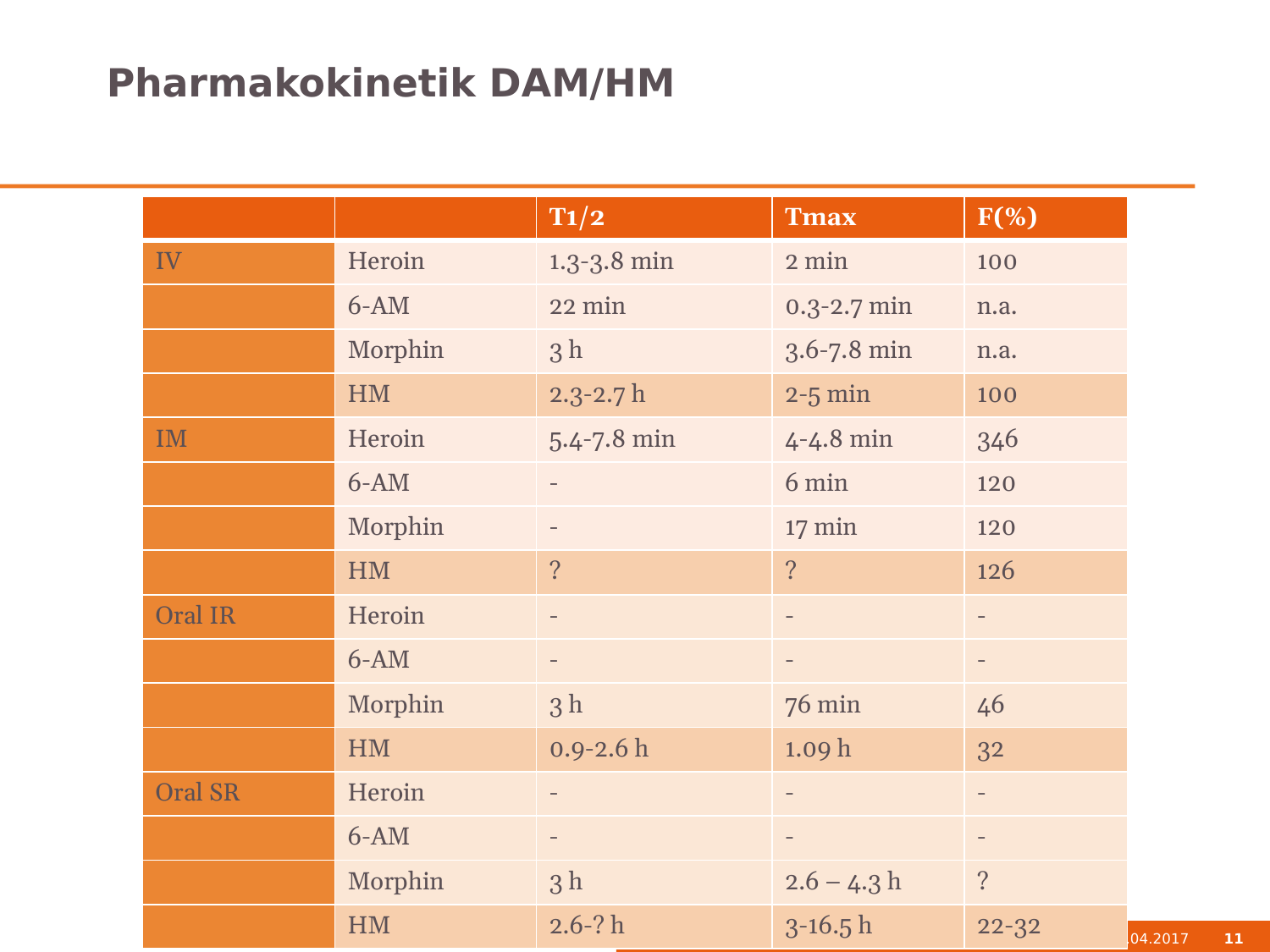

# Pharmakokinetik DAM/HM

|  |  | T1/2 | Tmax | F(%) |
| --- | --- | --- | --- | --- |
| IV | Heroin | 1.3-3.8 min | 2 min | 100 |
|  | 6-AM | 22 min | 0.3-2.7 min | n.a. |
|  | Morphin | 3 h | 3.6-7.8 min | n.a. |
|  | HM | 2.3-2.7 h | 2-5 min | 100 |
| IM | Heroin | 5.4-7.8 min | 4-4.8 min | 346 |
|  | 6-AM | - | 6 min | 120 |
|  | Morphin | - | 17 min | 120 |
|  | HM | ? | ? | 126 |
| Oral IR | Heroin | - | - | - |
|  | 6-AM | - | - | - |
|  | Morphin | 3 h | 76 min | 46 |
|  | HM | 0.9-2.6 h | 1.09 h | 32 |
| Oral SR | Heroin | - | - | - |
|  | 6-AM | - | - | - |
|  | Morphin | 3 h | 2.6 – 4.3 h | ? |
|  | HM | 2.6-? h | 3-16.5 h | 22-32 |